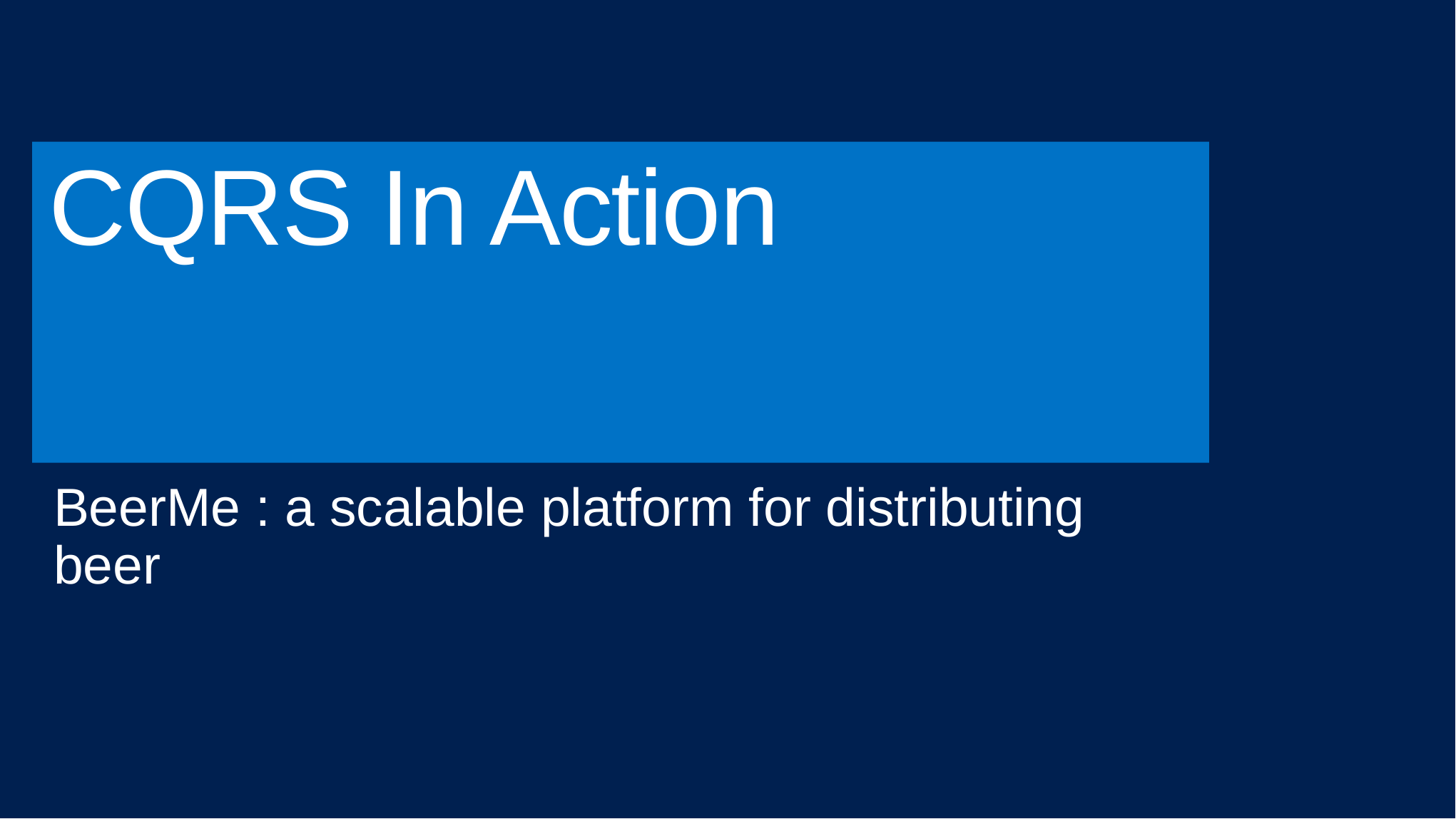

# CQRS In Action
BeerMe : a scalable platform for distributing beer